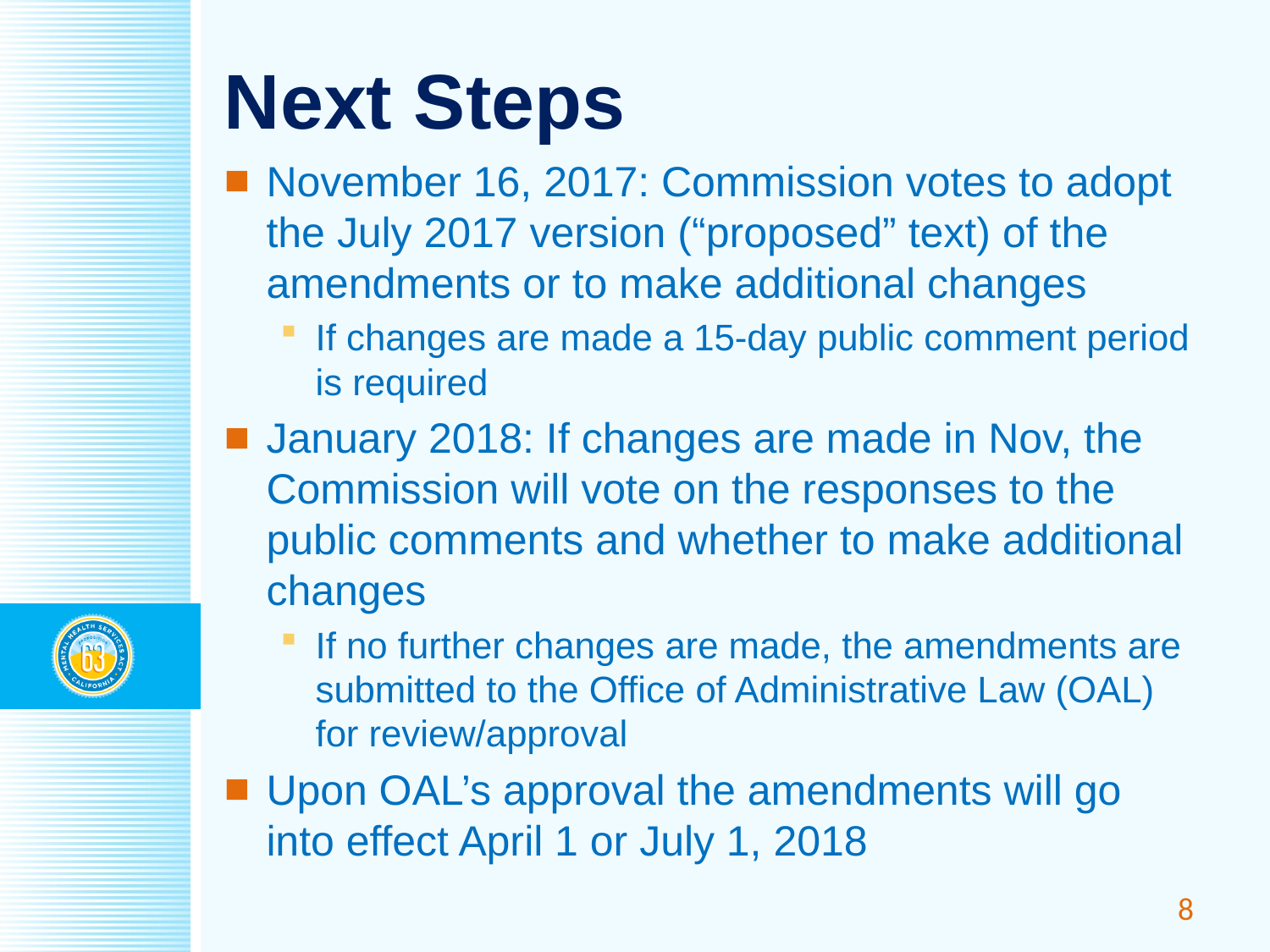

# Next Steps
November 16, 2017: Commission votes to adopt the July 2017 version (“proposed” text) of the amendments or to make additional changes
If changes are made a 15-day public comment period is required
January 2018: If changes are made in Nov, the Commission will vote on the responses to the public comments and whether to make additional changes
If no further changes are made, the amendments are submitted to the Office of Administrative Law (OAL) for review/approval
Upon OAL’s approval the amendments will go into effect April 1 or July 1, 2018

8